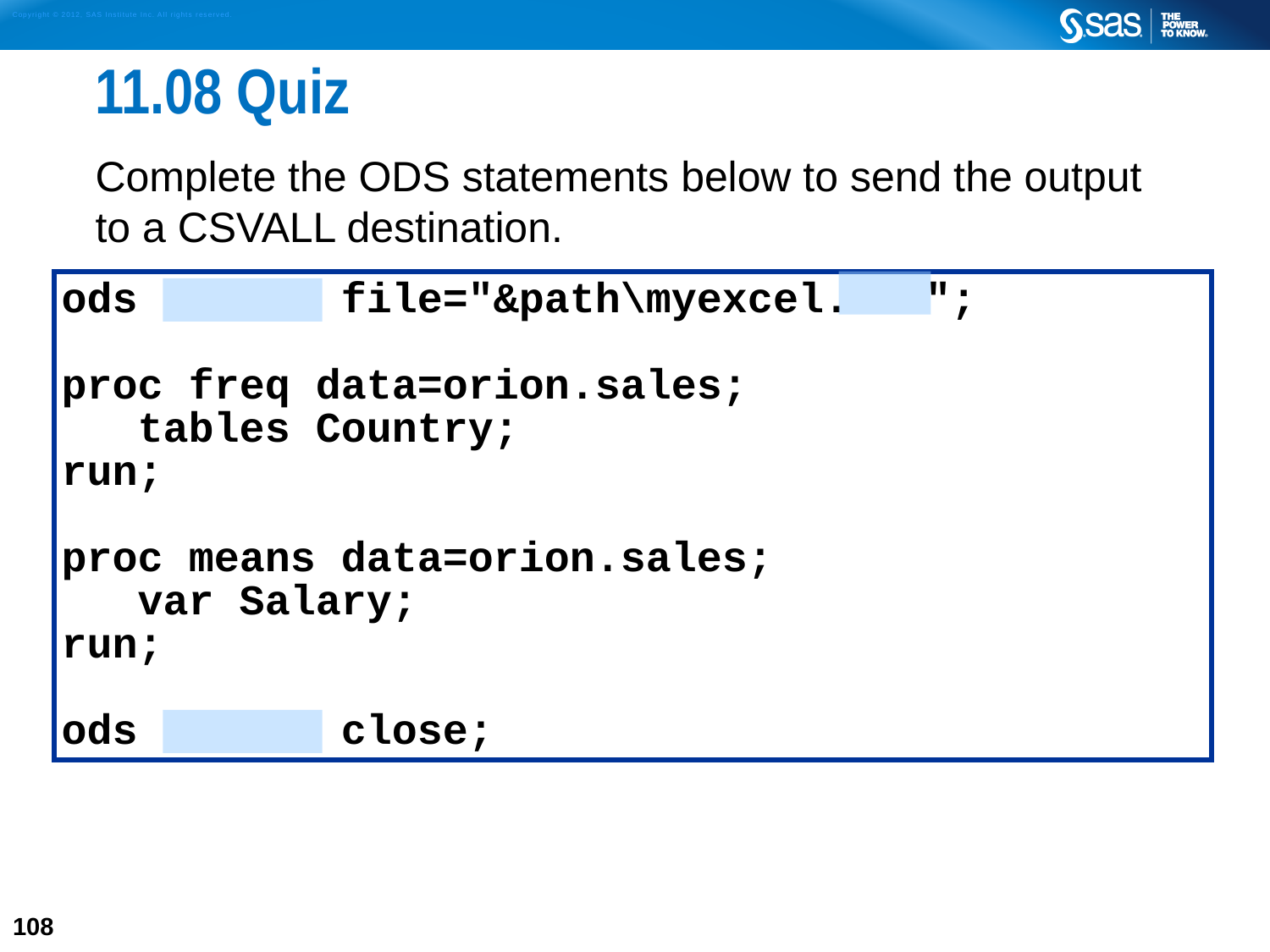

# 11.08 Quiz
Complete the ODS statements below to send the output to a CSVALL destination.
ods        file="&path\myexcel.   ";

proc freq data=orion.sales;
   tables Country;
run;

proc means data=orion.sales;
   var Salary;
run;

ods        close;